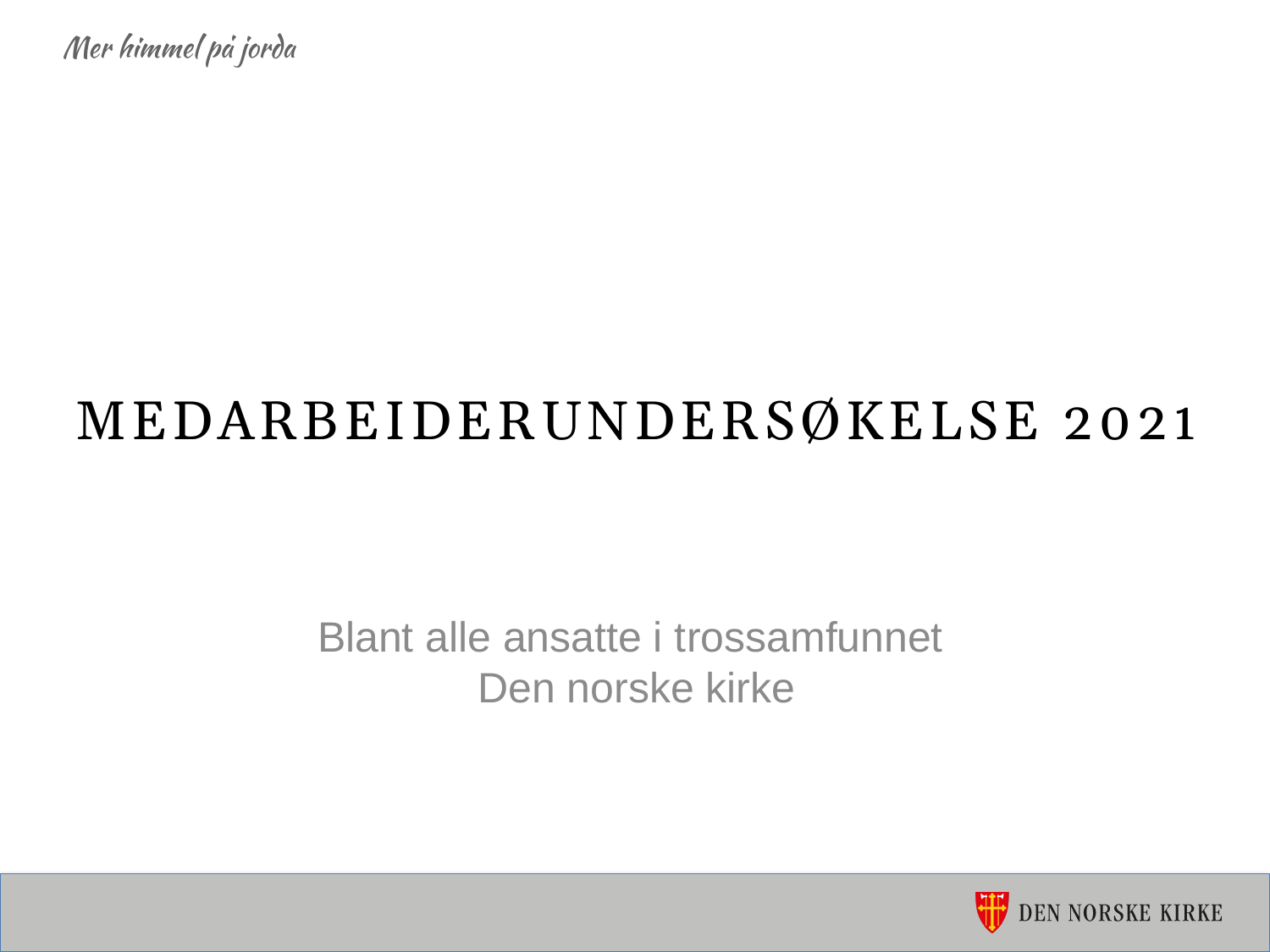

# Medarbeiderundersøkelse 2021
Blant alle ansatte i trossamfunnet
Den norske kirke